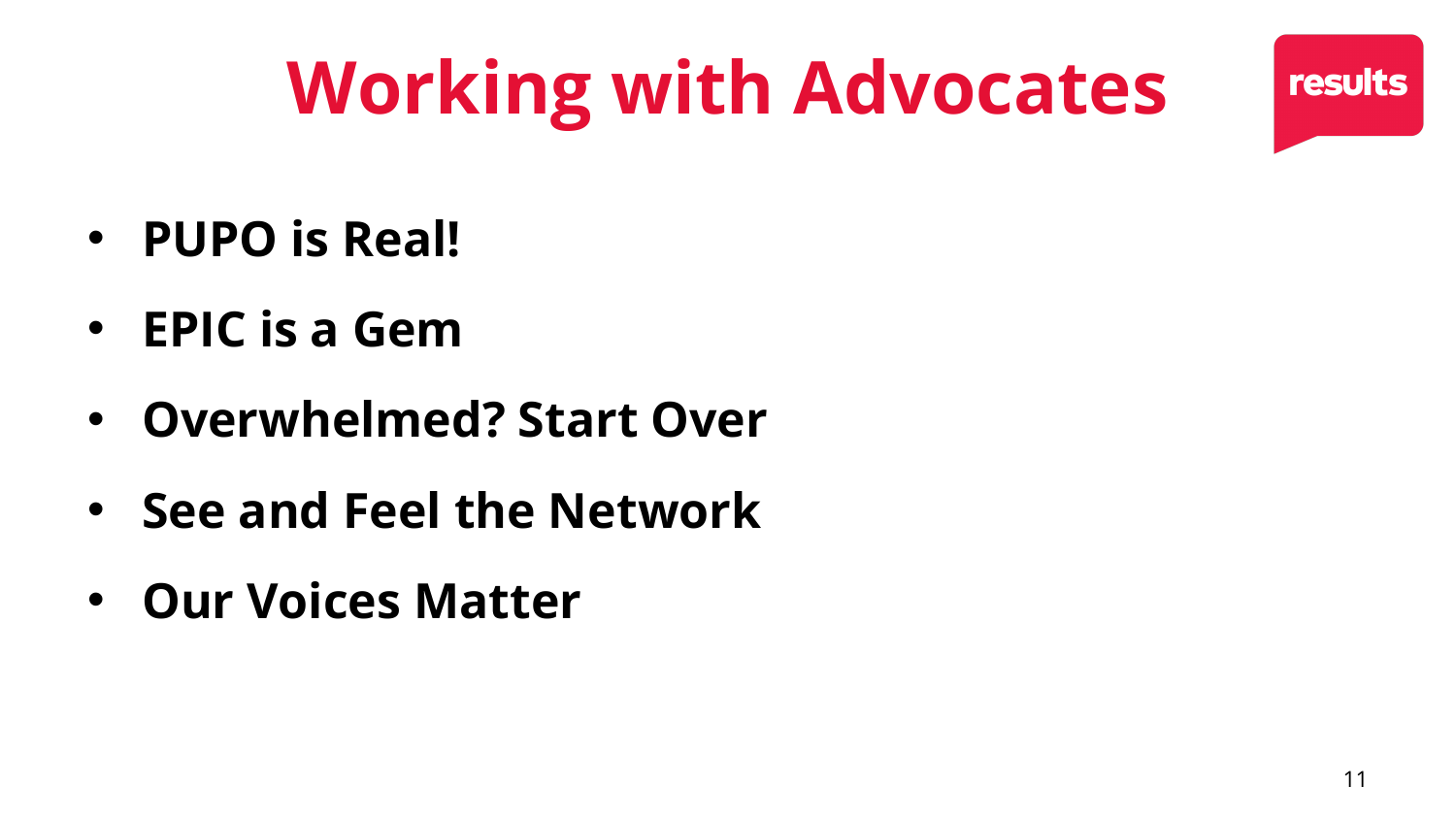

# Working with Advocates
PUPO is Real!
EPIC is a Gem
Overwhelmed? Start Over
See and Feel the Network
Our Voices Matter

11